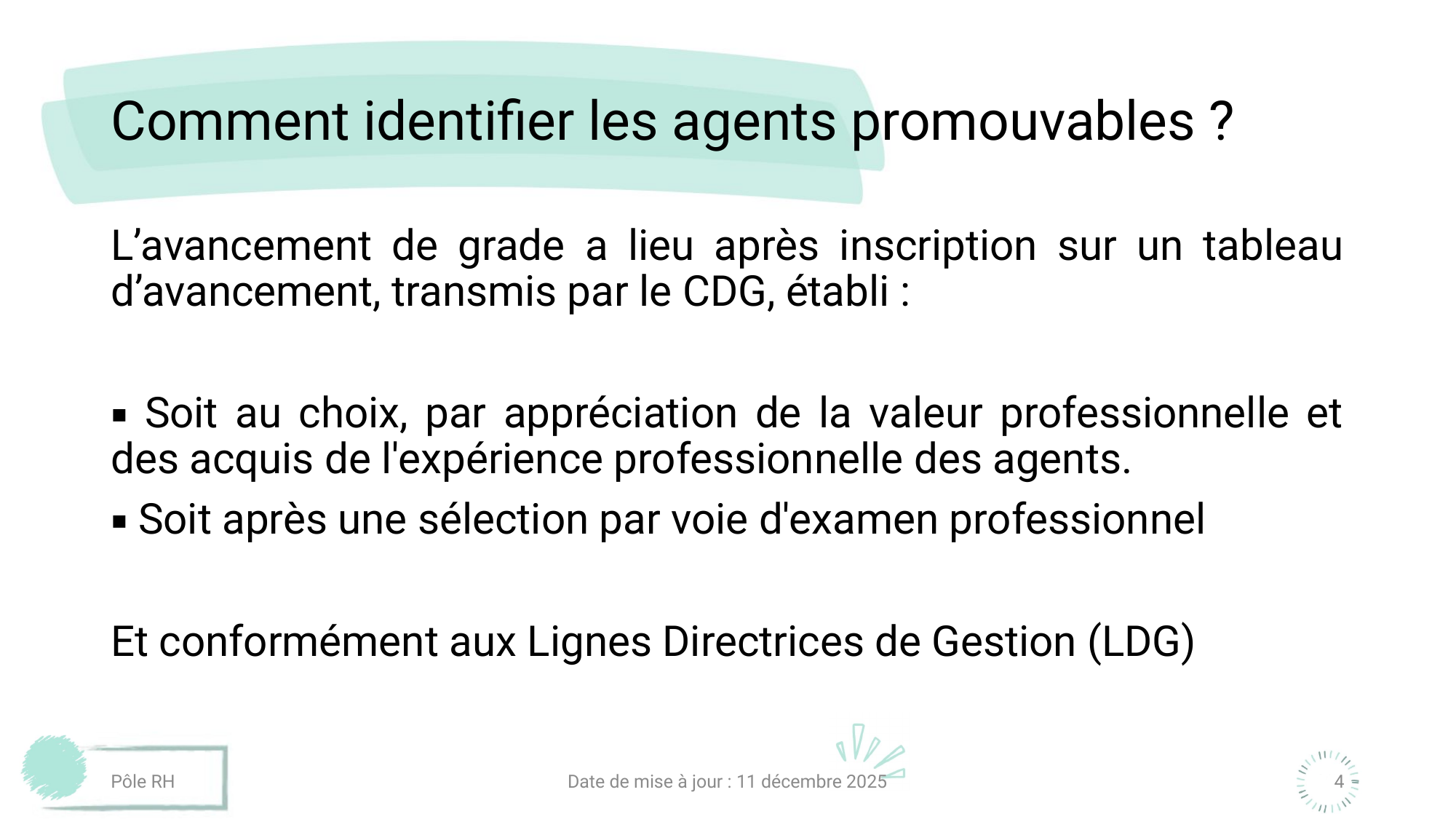

# Comment identifier les agents promouvables ?
L’avancement de grade a lieu après inscription sur un tableau d’avancement, transmis par le CDG, établi :

▪ Soit au choix, par appréciation de la valeur professionnelle et des acquis de l'expérience professionnelle des agents.
▪ Soit après une sélection par voie d'examen professionnel

Et conformément aux Lignes Directrices de Gestion (LDG)

Pôle RH
Date de mise à jour : 11 décembre 2025
4